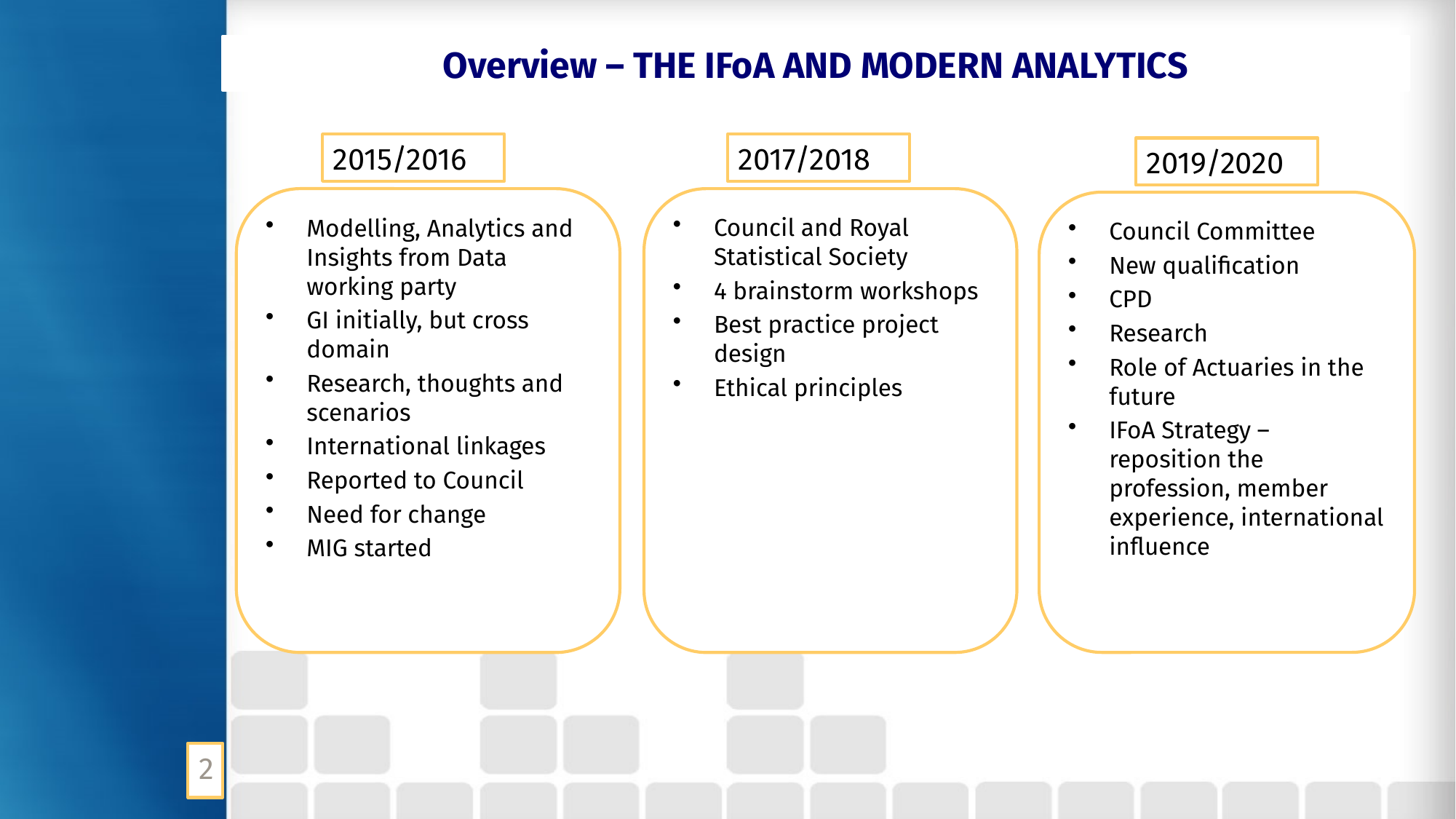

Overview – THE IFoA AND MODERN ANALYTICS
2015/2016
2017/2018
2019/2020
Modelling, Analytics and Insights from Data working party
GI initially, but cross domain
Research, thoughts and scenarios
International linkages
Reported to Council
Need for change
MIG started

Council and Royal Statistical Society
4 brainstorm workshops
Best practice project design
Ethical principles

Council Committee
New qualification
CPD
Research
Role of Actuaries in the future
IFoA Strategy – reposition the profession, member experience, international influence
2